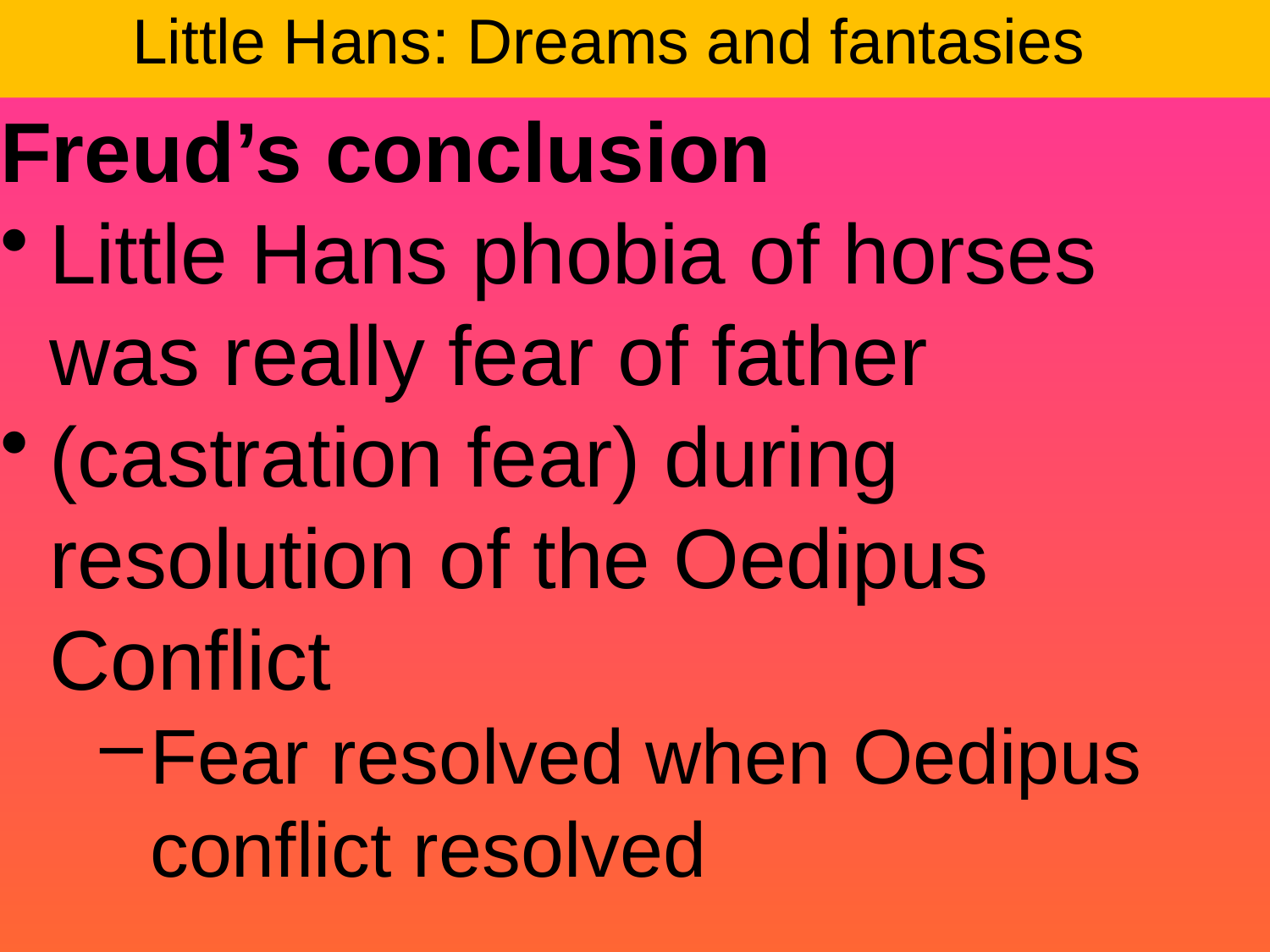

Little Hans: Dreams and fantasies
Freud’s conclusion
Little Hans phobia of horses was really fear of father
(castration fear) during resolution of the Oedipus Conflict
Fear resolved when Oedipus conflict resolved